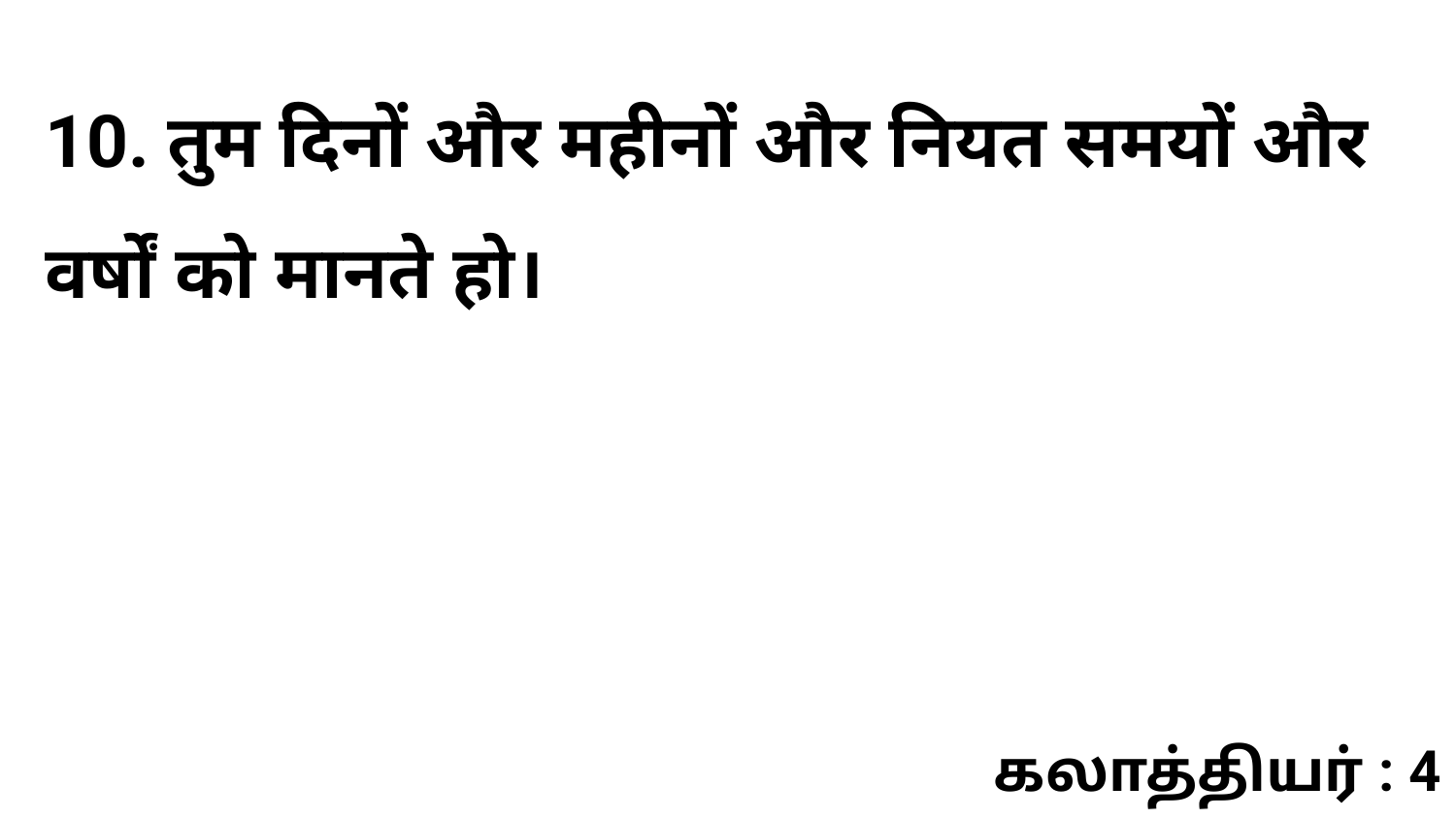

10. तुम दिनों और महीनों और नियत समयों और वर्षों को मानते हो।
கலாத்தியர் : 4